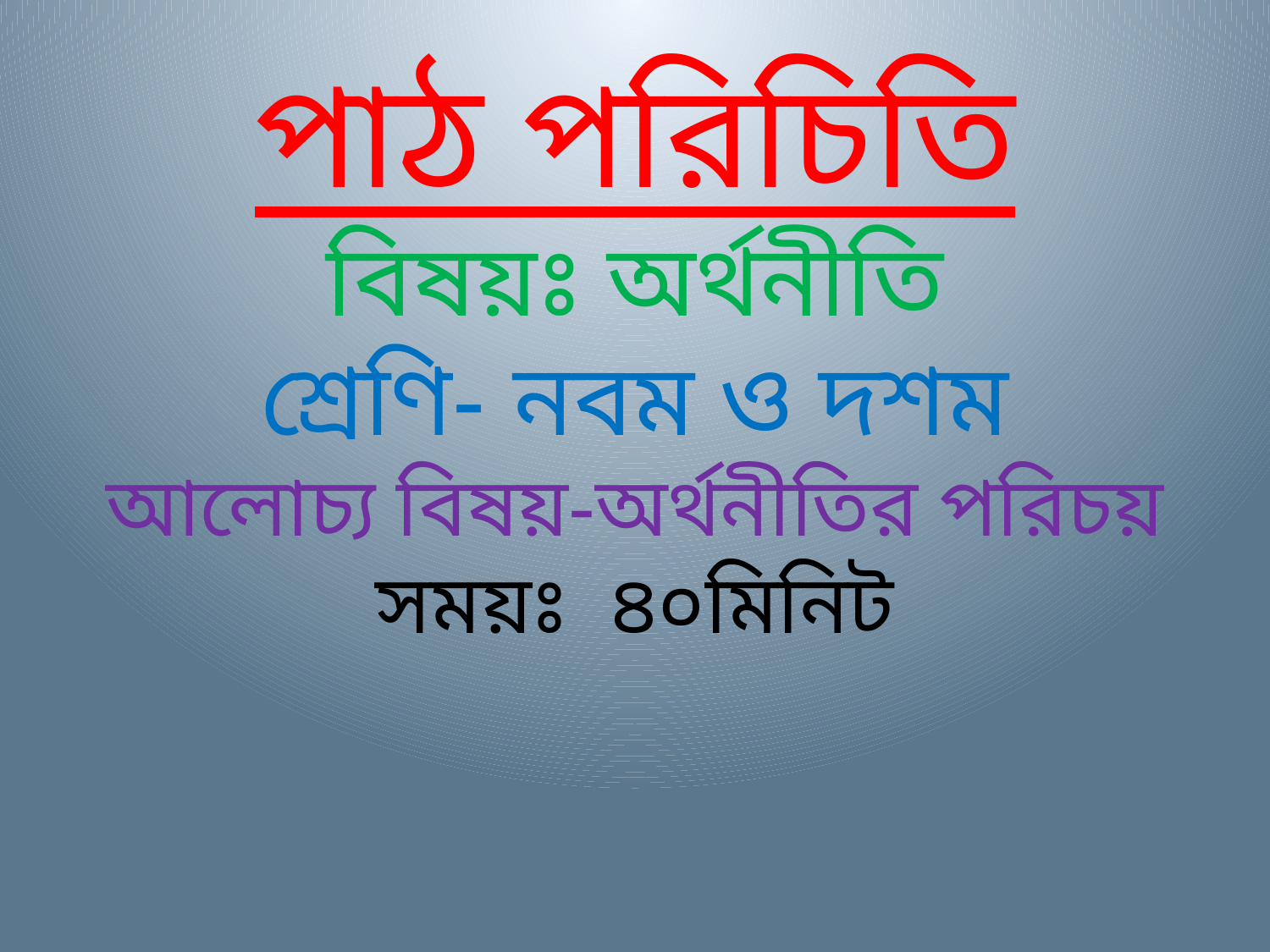

# পাঠ পরিচিতি বিষয়ঃ অর্থনীতি শ্রেণি- নবম ও দশম আলোচ্য বিষয়-অর্থনীতির পরিচয় সময়ঃ  ৪০মিনিট